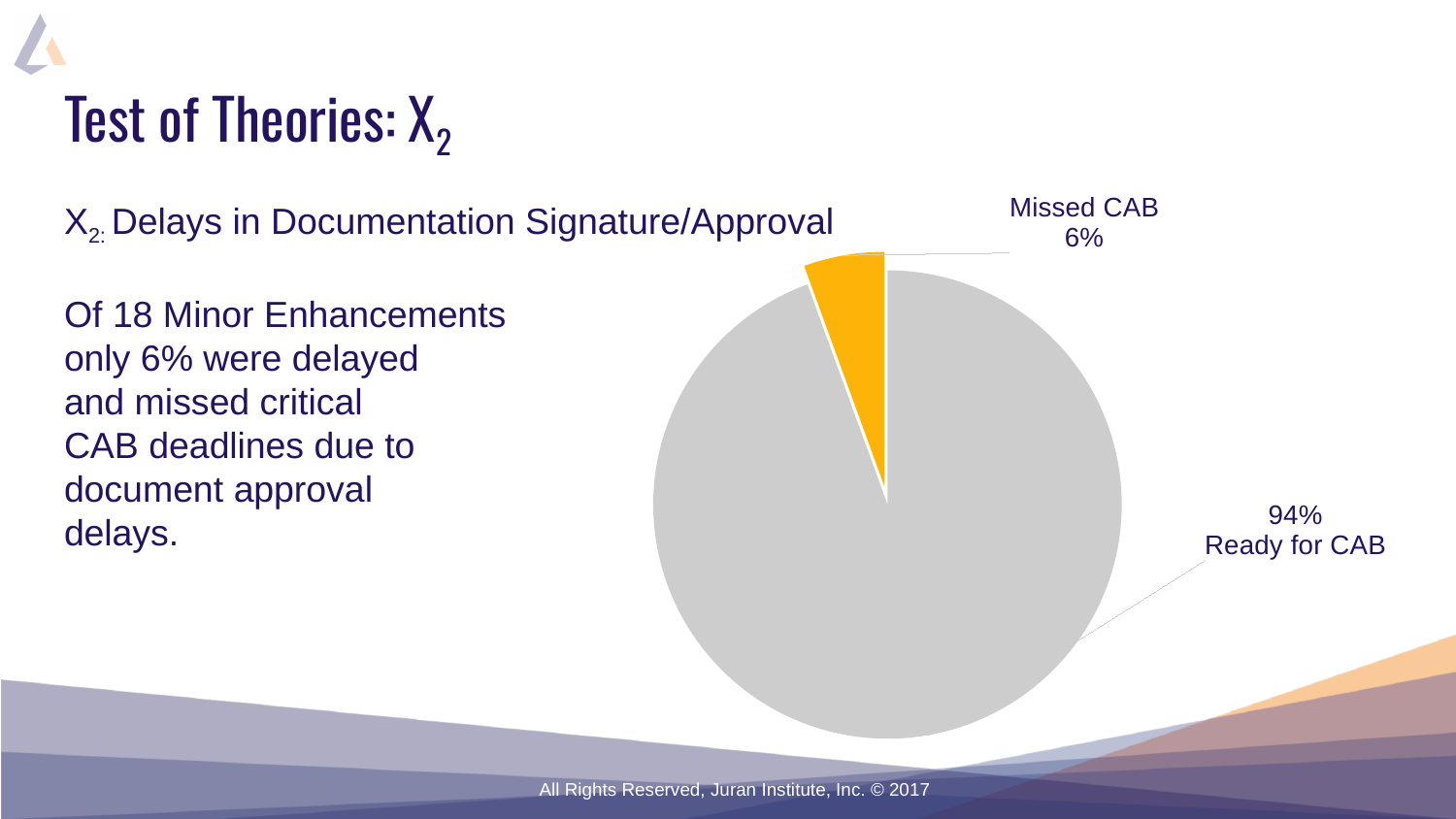

# Test of Theories: X2

### Chart

| Category | ME Breakdown |
|---|---|
| Ready for CAB | 17.0 |
| Missed CAB | 1.0 |
X2: Delays in Documentation Signature/Approval

Of 18 Minor Enhancements
only 6% were delayed
and missed critical
CAB deadlines due to
document approval
delays.